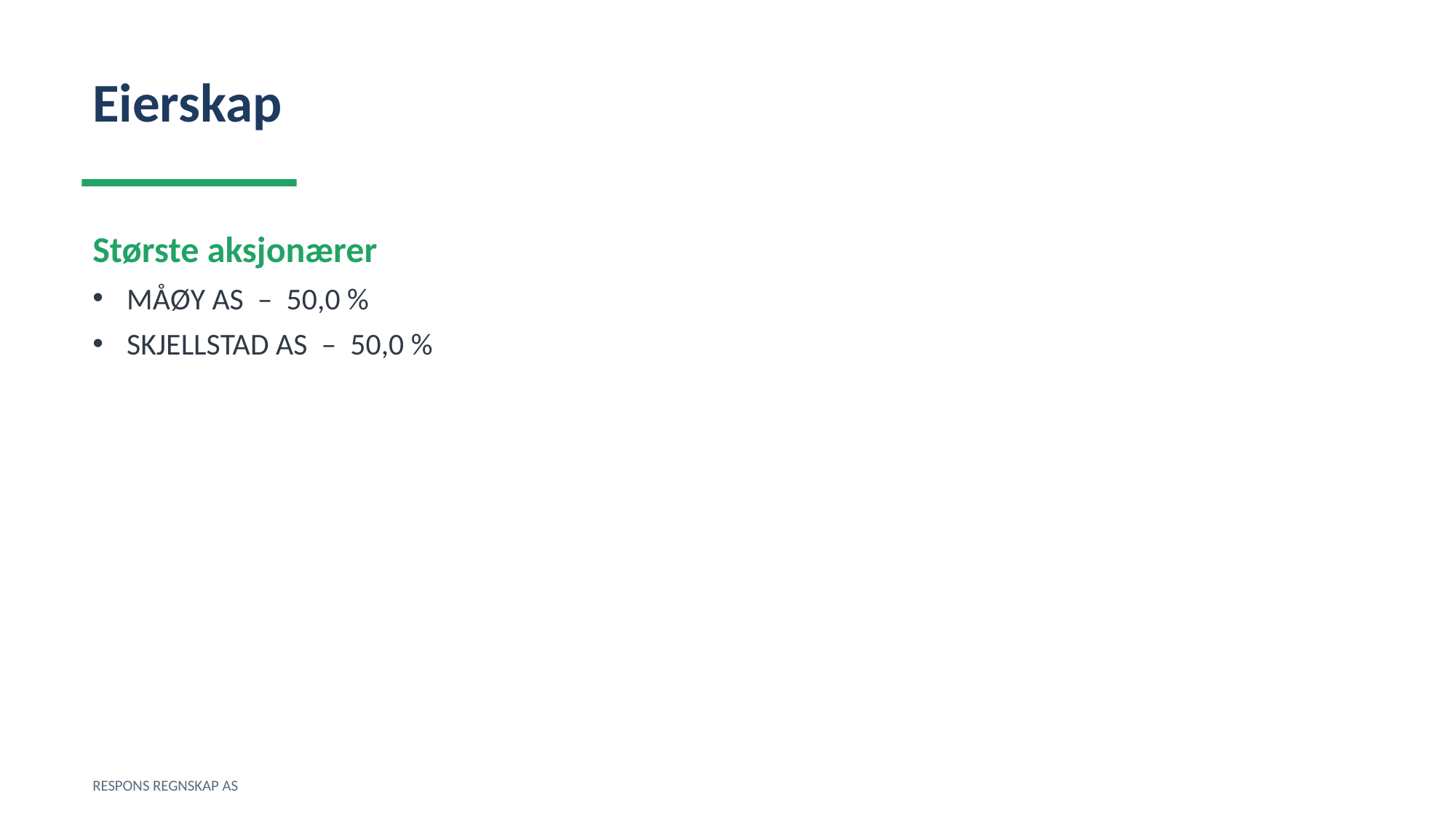

Eierskap

Største aksjonærer
MÅØY AS  –  50,0 %
SKJELLSTAD AS  –  50,0 %
RESPONS REGNSKAP AS